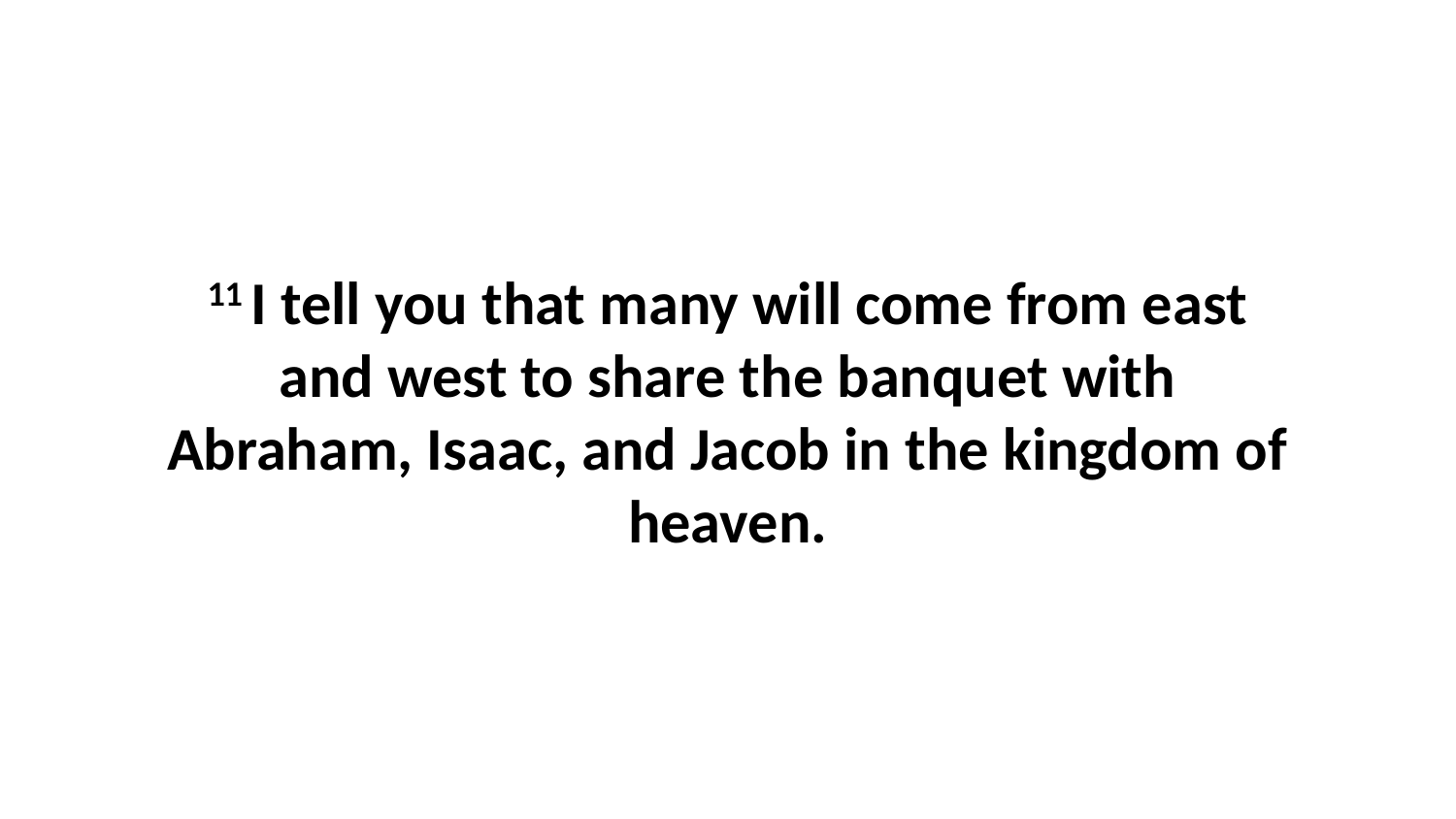

11 I tell you that many will come from east and west to share the banquet with Abraham, Isaac, and Jacob in the kingdom of heaven.